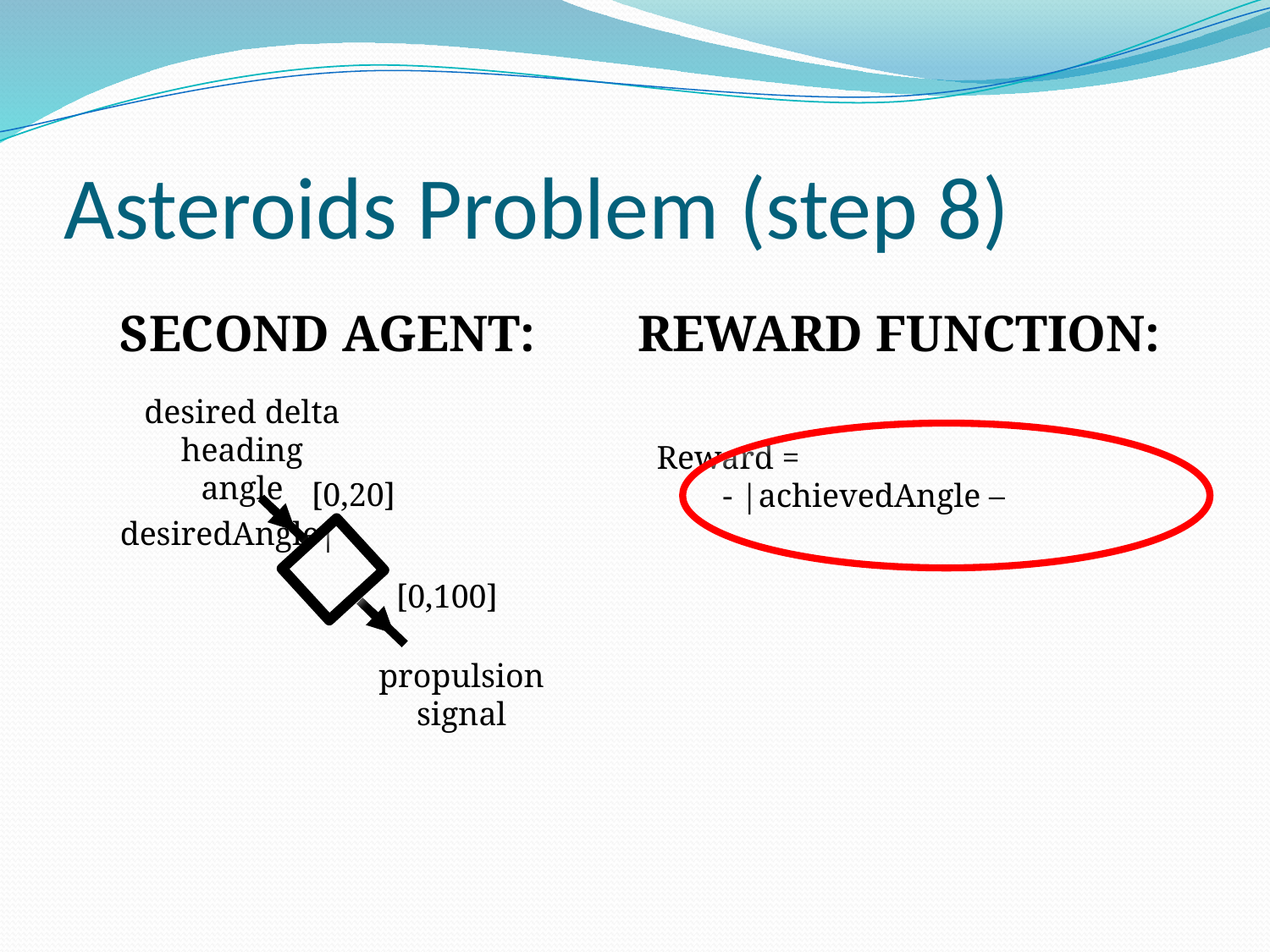

# Asteroids Problem (step 8)
SECOND AGENT:        REWARD FUNCTION:

                                                                 Reward =
                                                                         - |achievedAngle – desiredAngle|

desired delta heading angle
[0,20]

[0,100]
propulsion signal